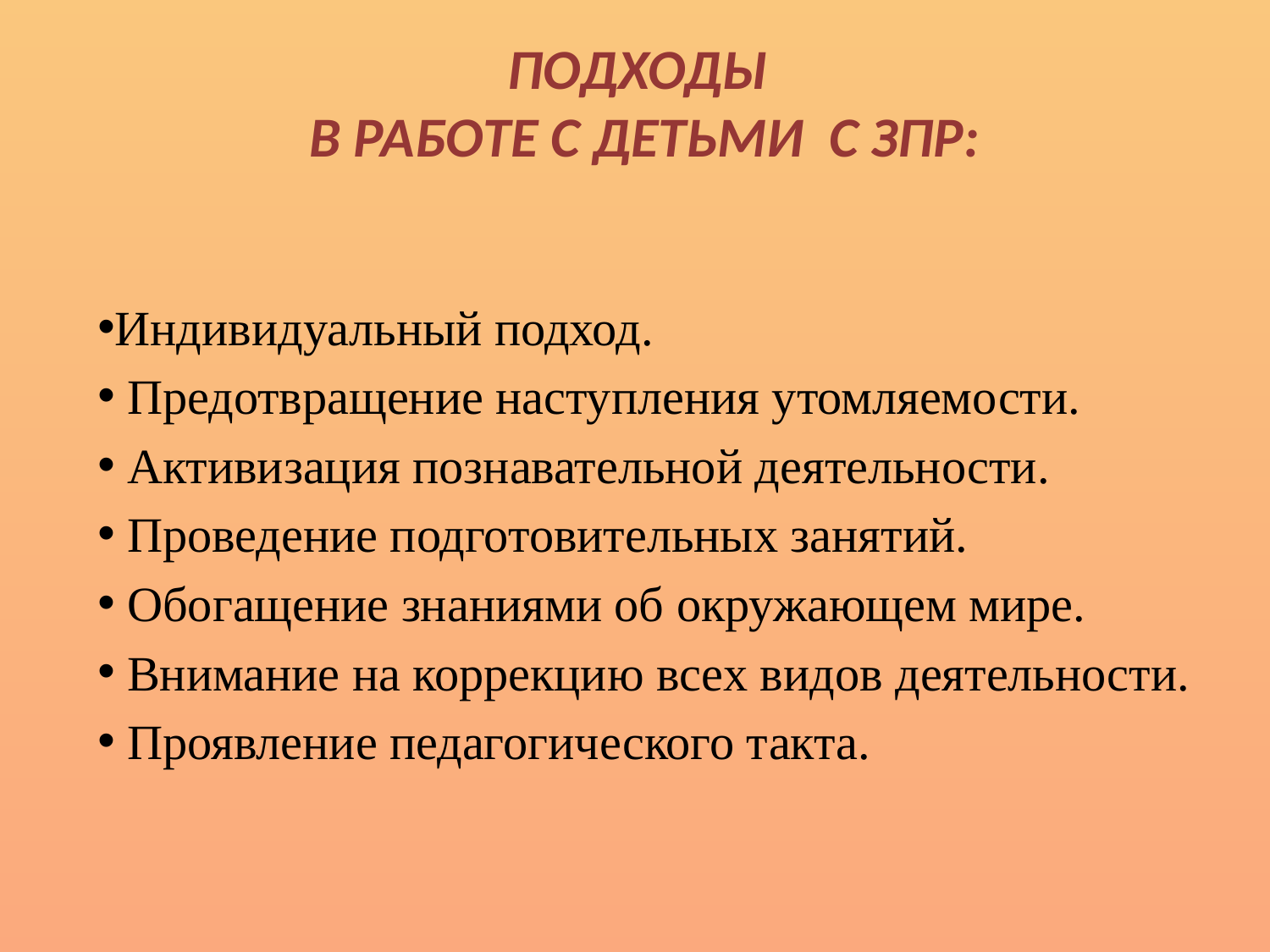

# Подходы в работе с детьми  с ЗПР:
Индивидуальный подход.
 Предотвращение наступления утомляемости.
 Активизация познавательной деятельности.
 Проведение подготовительных занятий.
 Обогащение знаниями об окружающем мире.
 Внимание на коррекцию всех видов деятельности.
 Проявление педагогического такта.